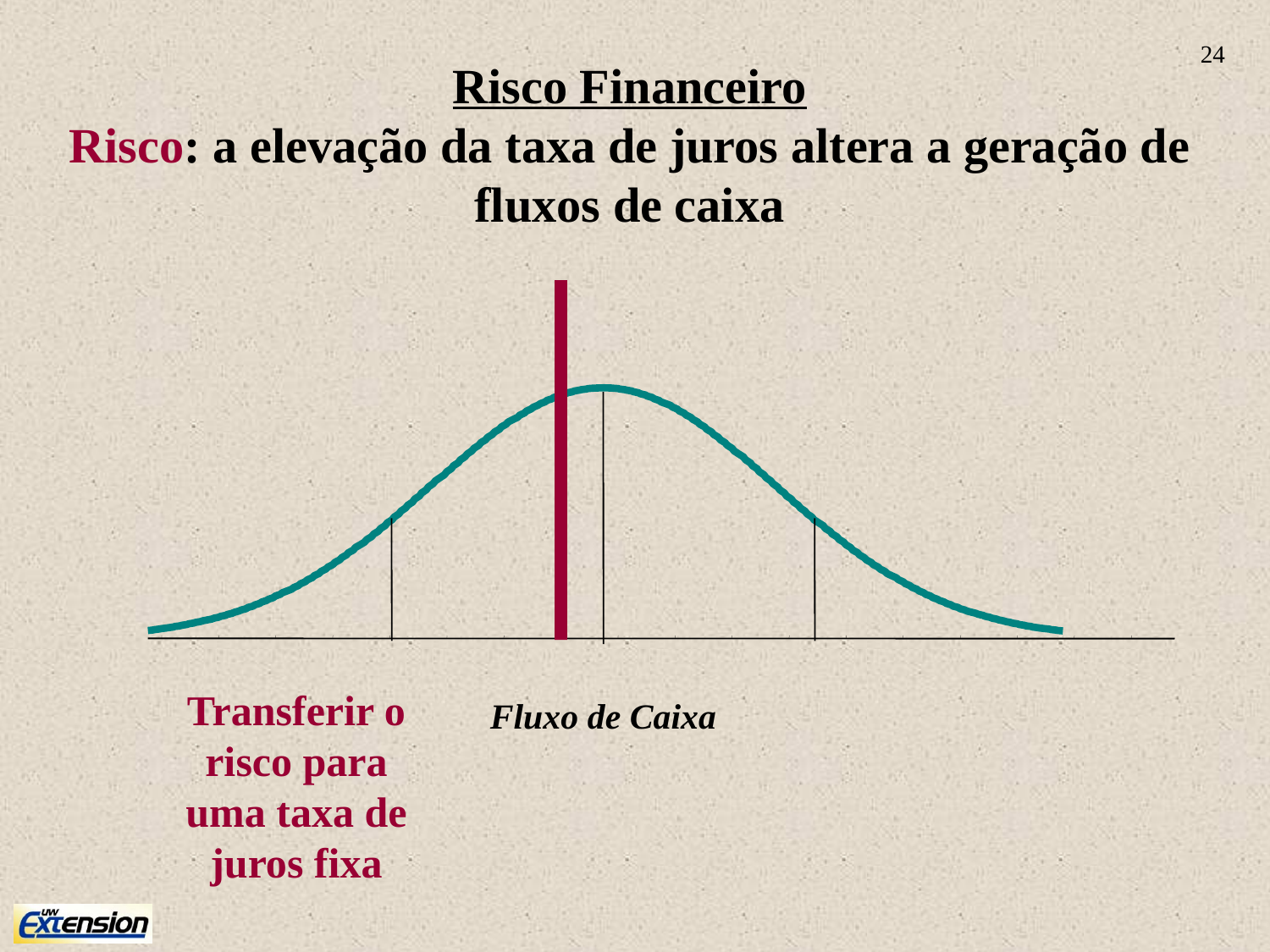

24
# Risco Financeiro Risco: a elevação da taxa de juros altera a geração de fluxos de caixa

Transferir o risco para uma taxa de juros fixa
Fluxo de Caixa